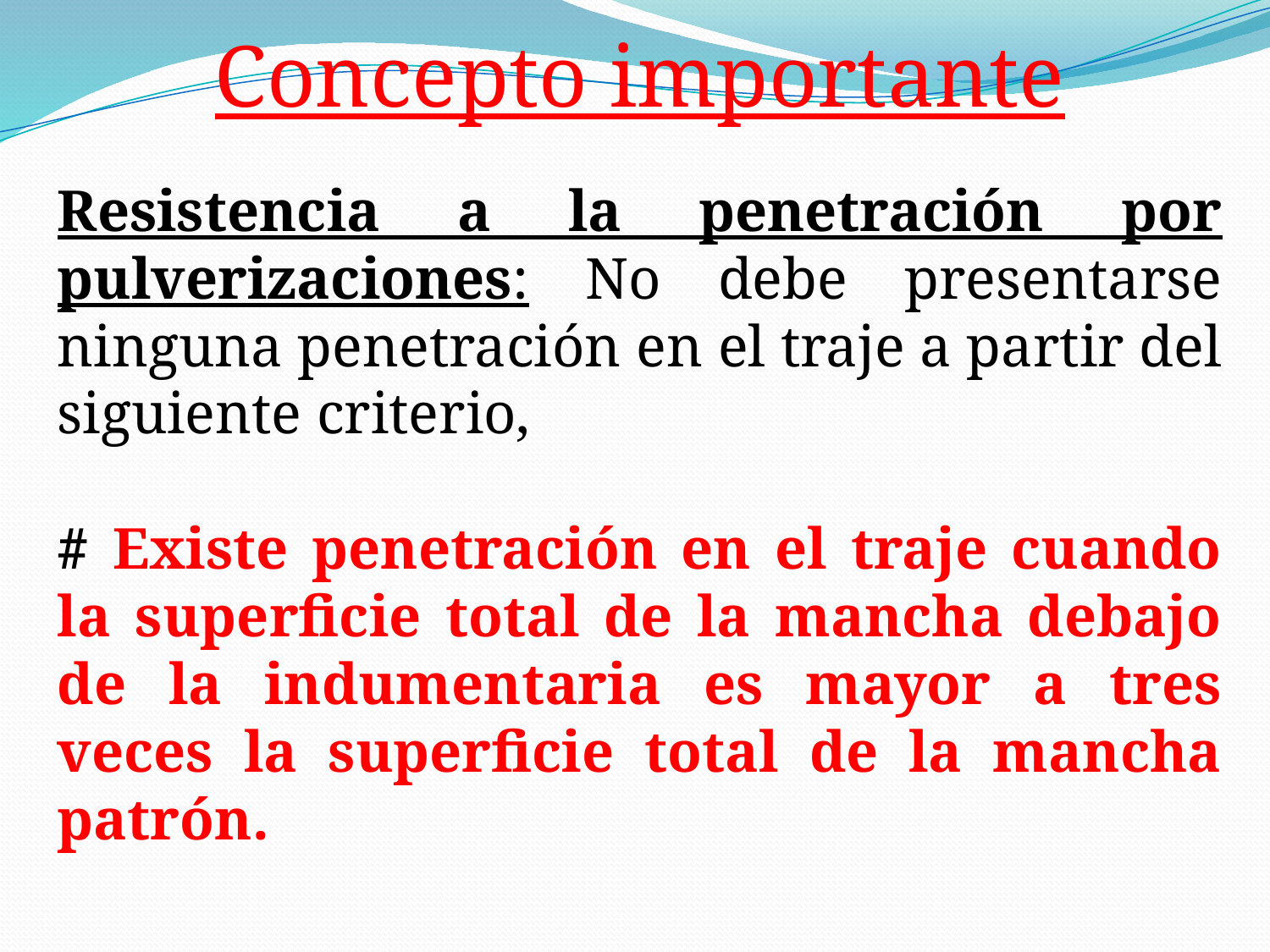

Concepto importante

Resistencia a la penetración por pulverizaciones: No debe presentarse ninguna penetración en el traje a partir del siguiente criterio,

# Existe penetración en el traje cuando la superficie total de la mancha debajo de la indumentaria es mayor a tres veces la superficie total de la mancha patrón.